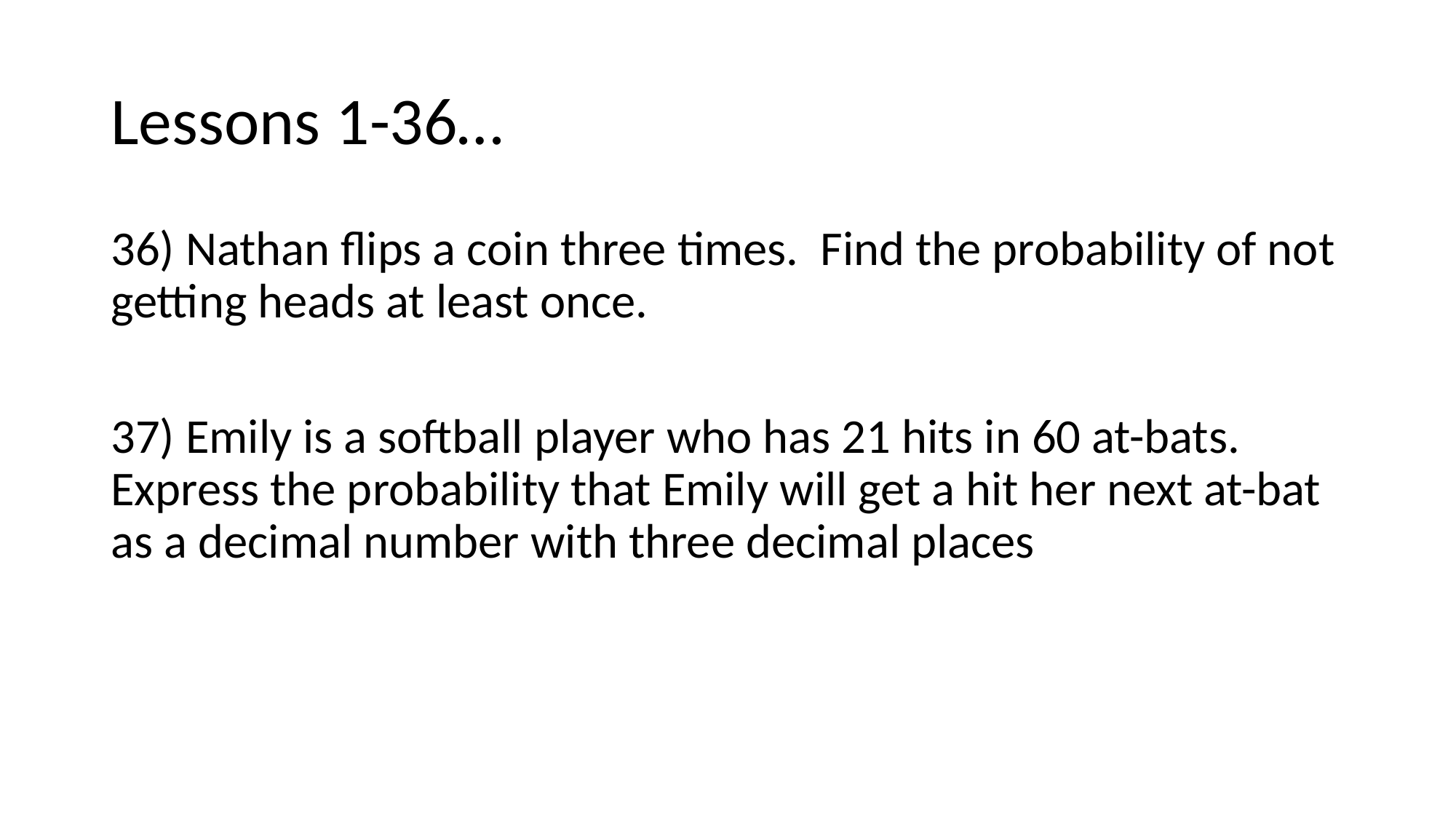

# Lessons 1-36…
36) Nathan flips a coin three times.  Find the probability of not getting heads at least once.

37) Emily is a softball player who has 21 hits in 60 at-bats.  Express the probability that Emily will get a hit her next at-bat as a decimal number with three decimal places